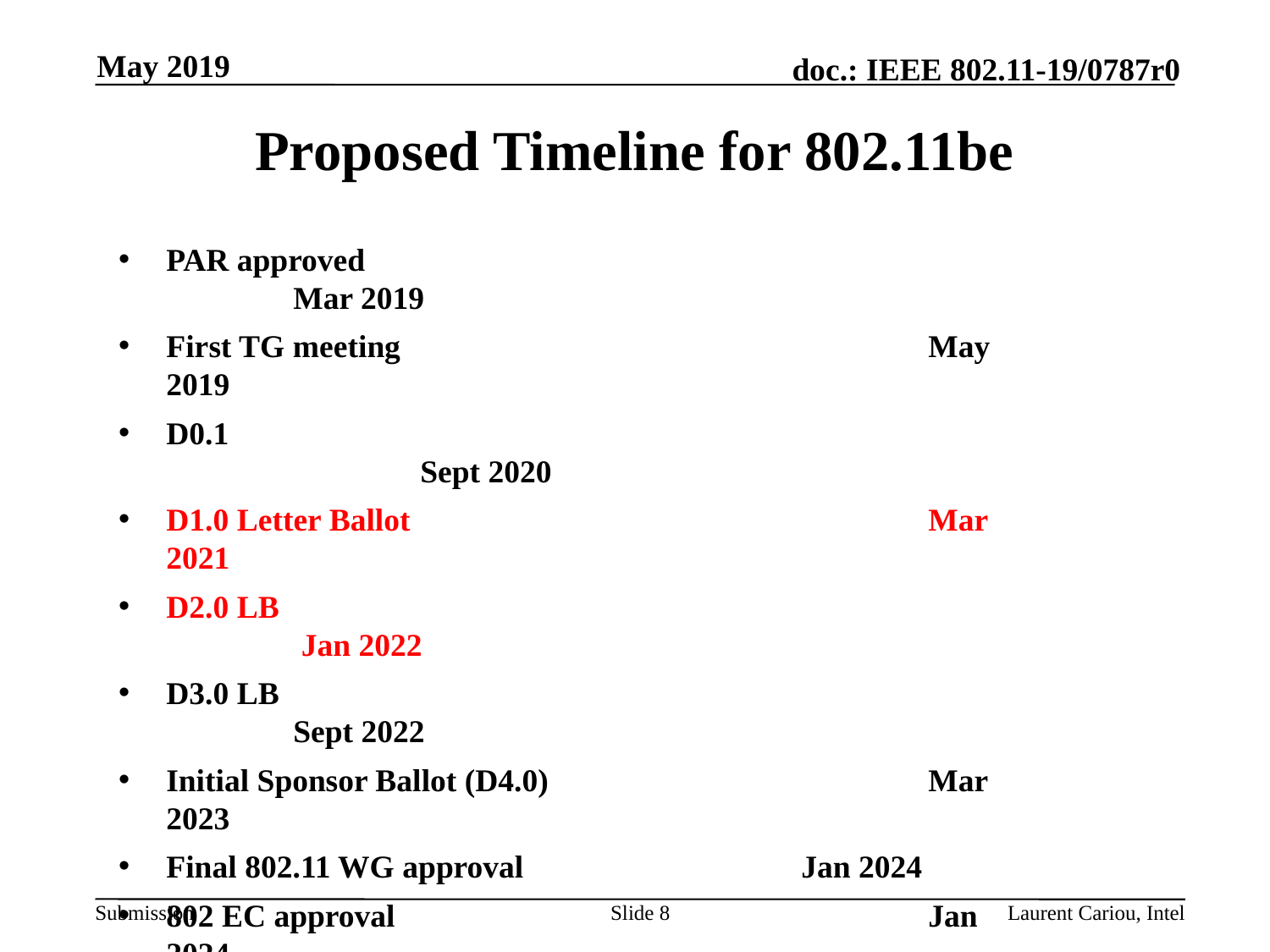

May 2019
# Proposed Timeline for 802.11be
PAR approved						Mar 2019
First TG meeting					May 2019
D0.1 								Sept 2020
D1.0 Letter Ballot					Mar 2021
D2.0 LB 							 Jan 2022
D3.0 LB 							Sept 2022
Initial Sponsor Ballot (D4.0)			Mar 2023
Final 802.11 WG approval			Jan 2024
802 EC approval					Jan 2024
RevCom and SASB approval		Mar 2024

Slide 8
Laurent Cariou, Intel